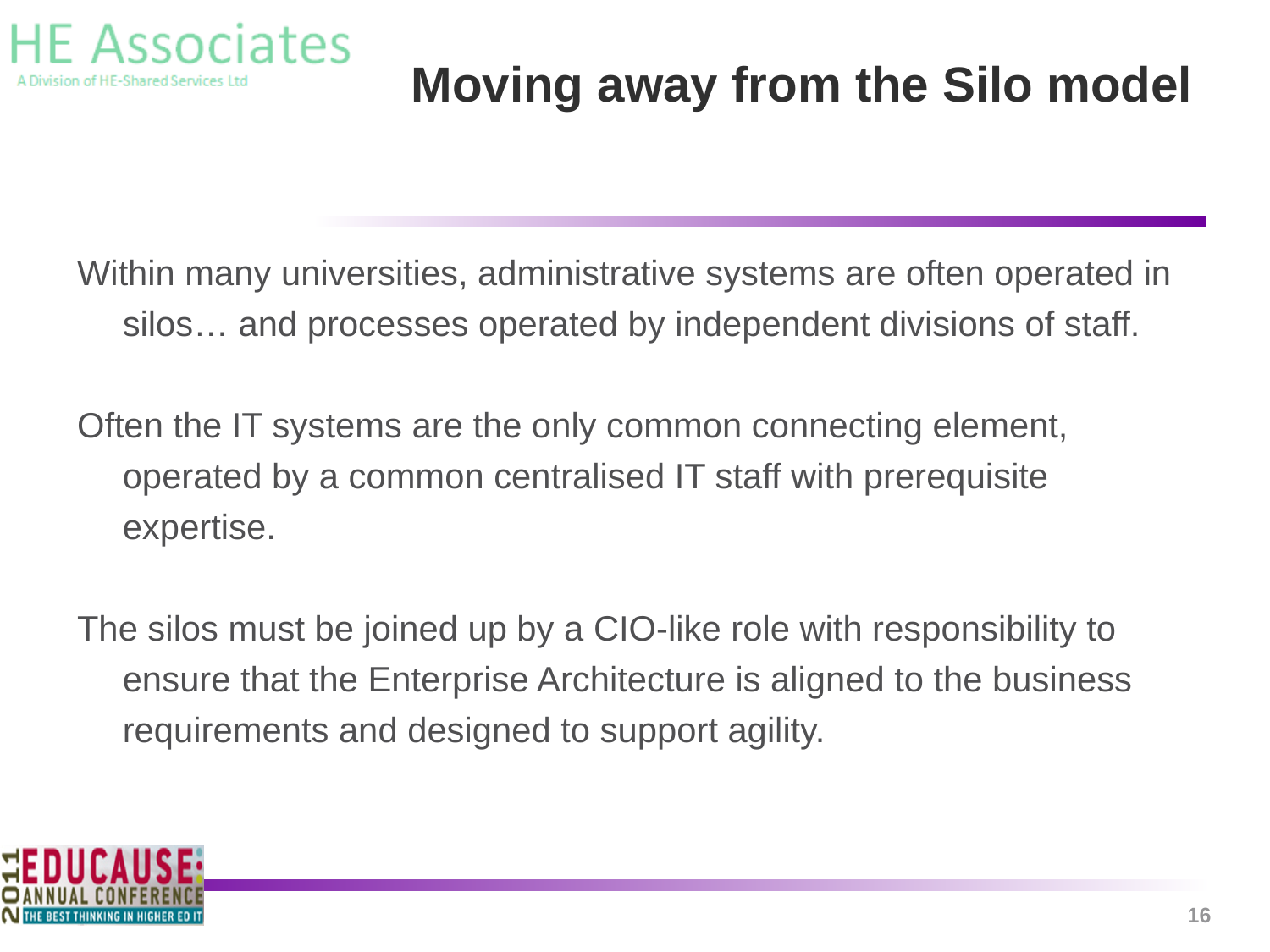

# Moving away from the Silo model
Within many universities, administrative systems are often operated in silos… and processes operated by independent divisions of staff.

Often the IT systems are the only common connecting element, operated by a common centralised IT staff with prerequisite expertise.

The silos must be joined up by a CIO-like role with responsibility to ensure that the Enterprise Architecture is aligned to the business requirements and designed to support agility.
16